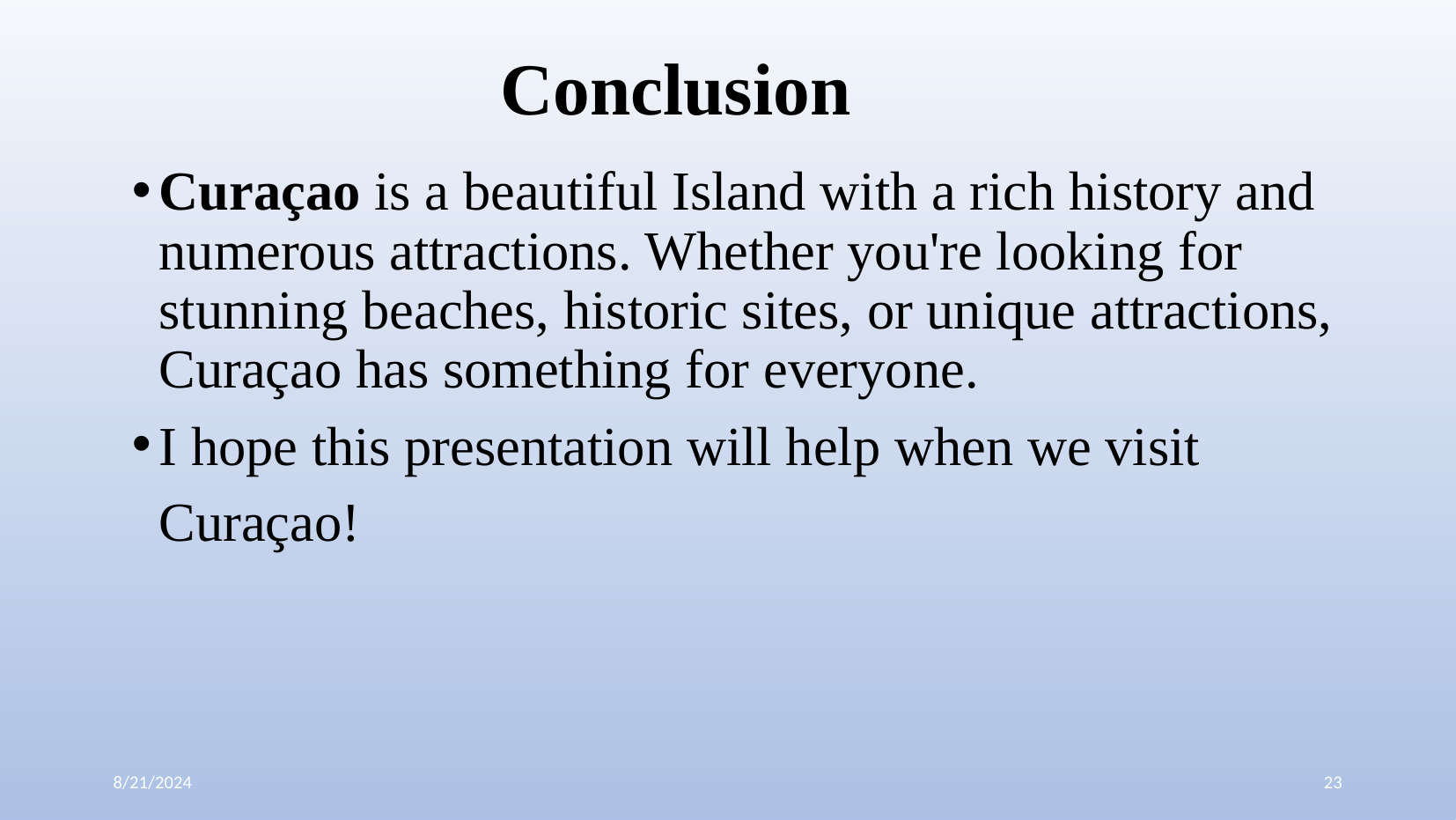

Conclusion
Curaçao is a beautiful Island with a rich history and numerous attractions. Whether you're looking for stunning beaches, historic sites, or unique attractions, Curaçao has something for everyone.
I hope this presentation will help when we visit Curaçao!
8/21/2024
23